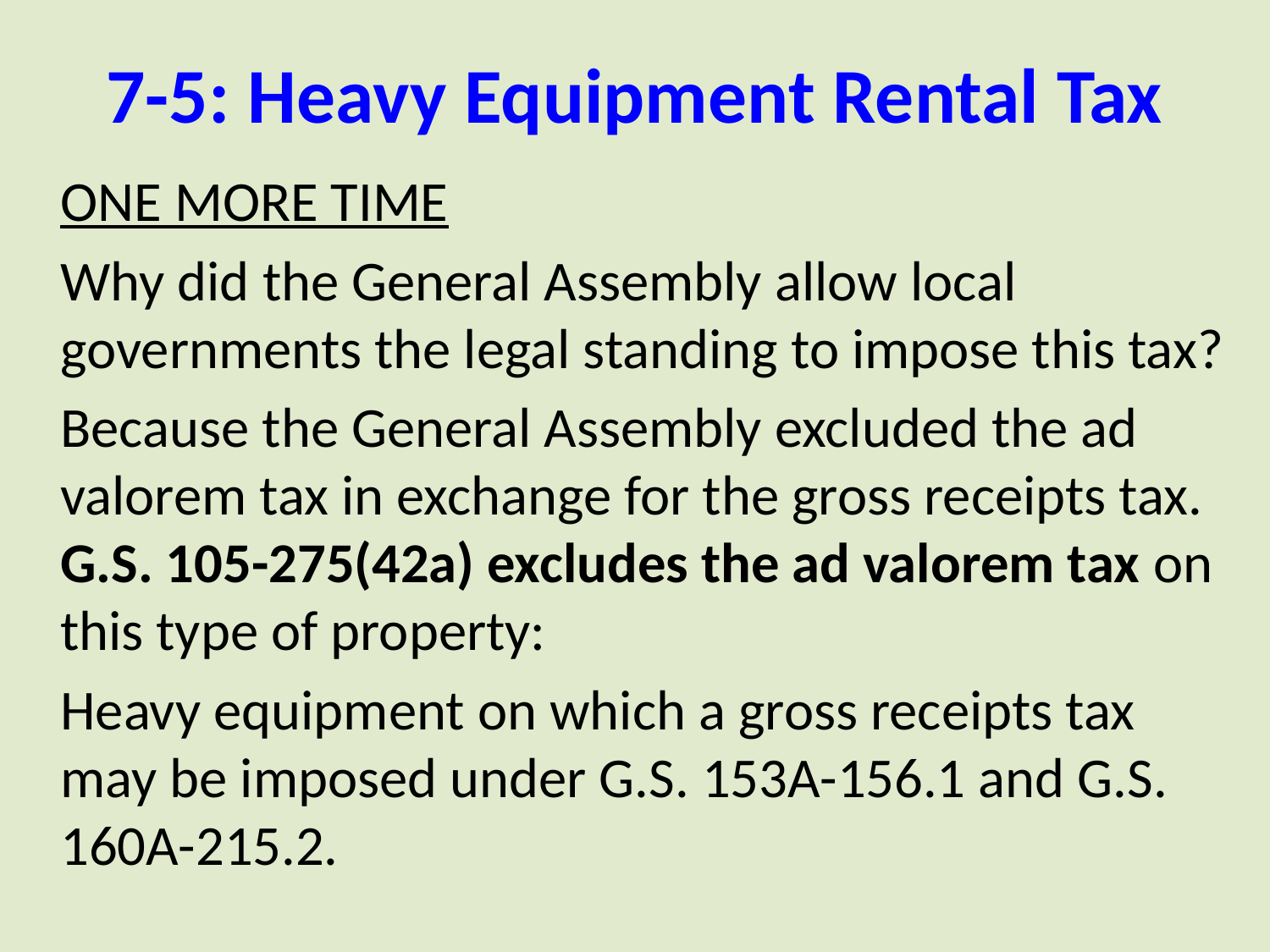

# 7-5: Heavy Equipment Rental Tax
ONE MORE TIME
Why did the General Assembly allow local governments the legal standing to impose this tax?
Because the General Assembly excluded the ad valorem tax in exchange for the gross receipts tax. G.S. 105-275(42a) excludes the ad valorem tax on this type of property:
Heavy equipment on which a gross receipts tax may be imposed under G.S. 153A-156.1 and G.S. 160A-215.2.